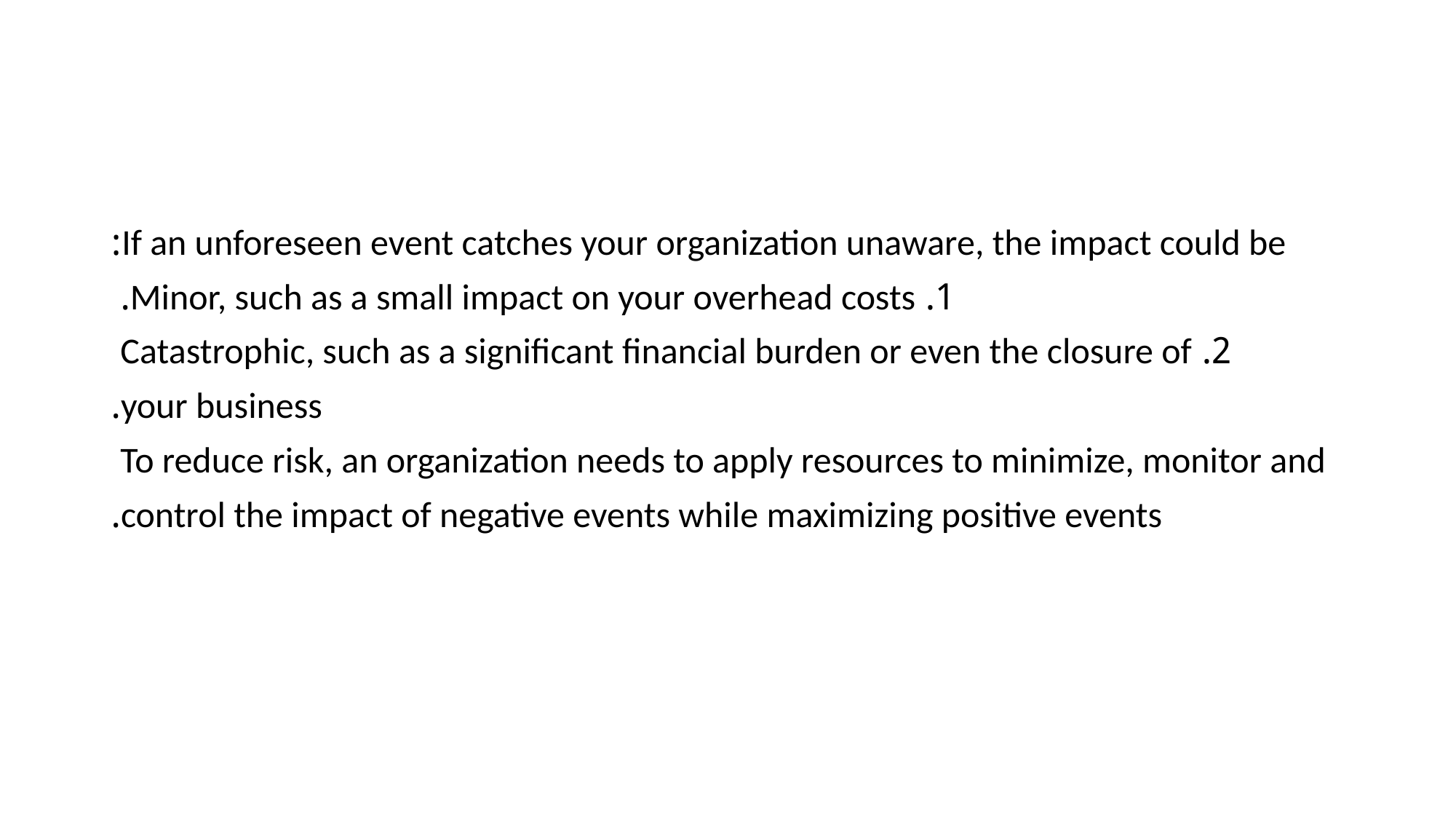

#
If an unforeseen event catches your organization unaware, the impact could be:
1. Minor, such as a small impact on your overhead costs.
2. Catastrophic, such as a significant financial burden or even the closure of
your business.
To reduce risk, an organization needs to apply resources to minimize, monitor and
control the impact of negative events while maximizing positive events.